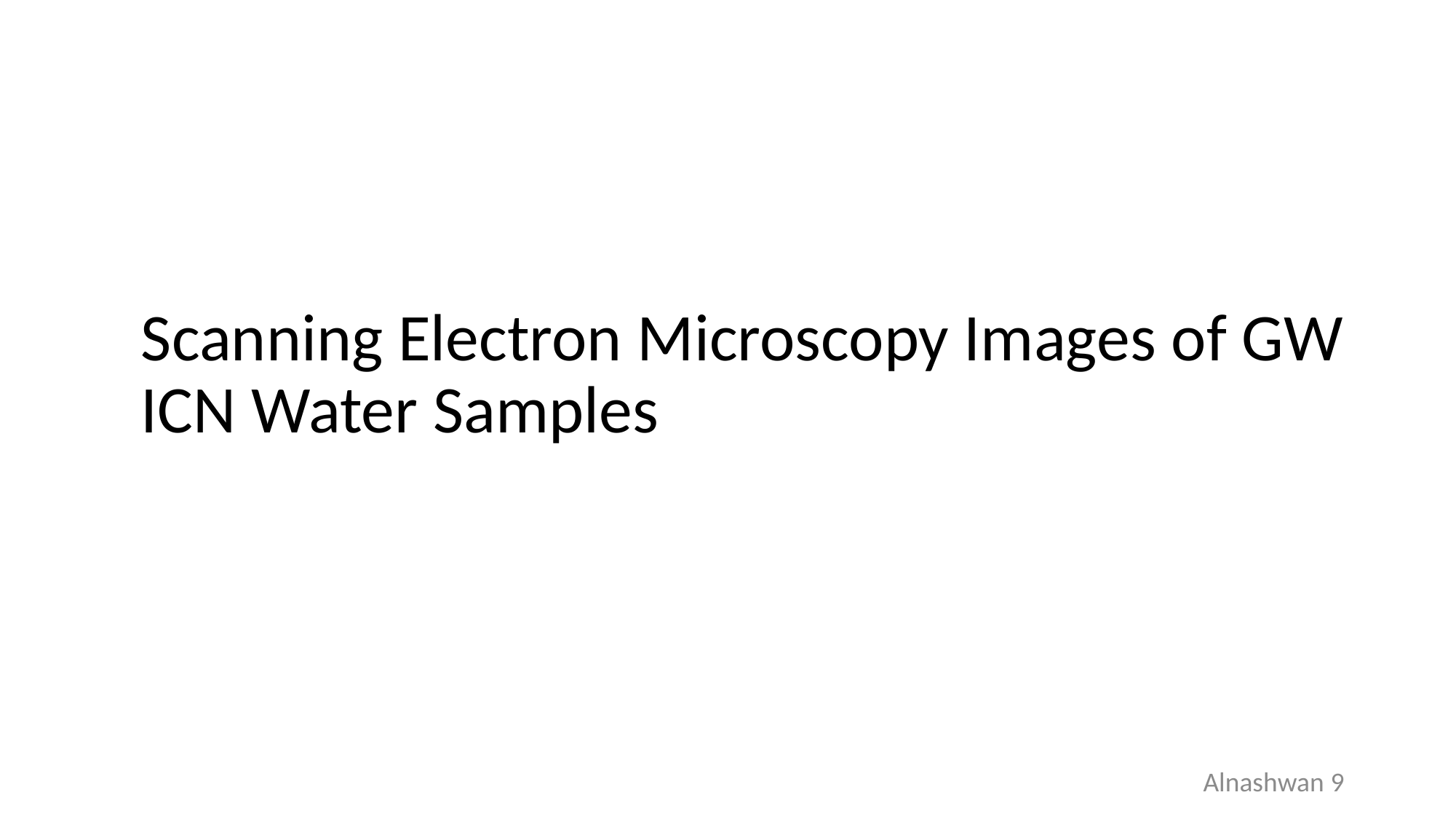

# Scanning Electron Microscopy Images of GW ICN Water Samples
Alnashwan 9